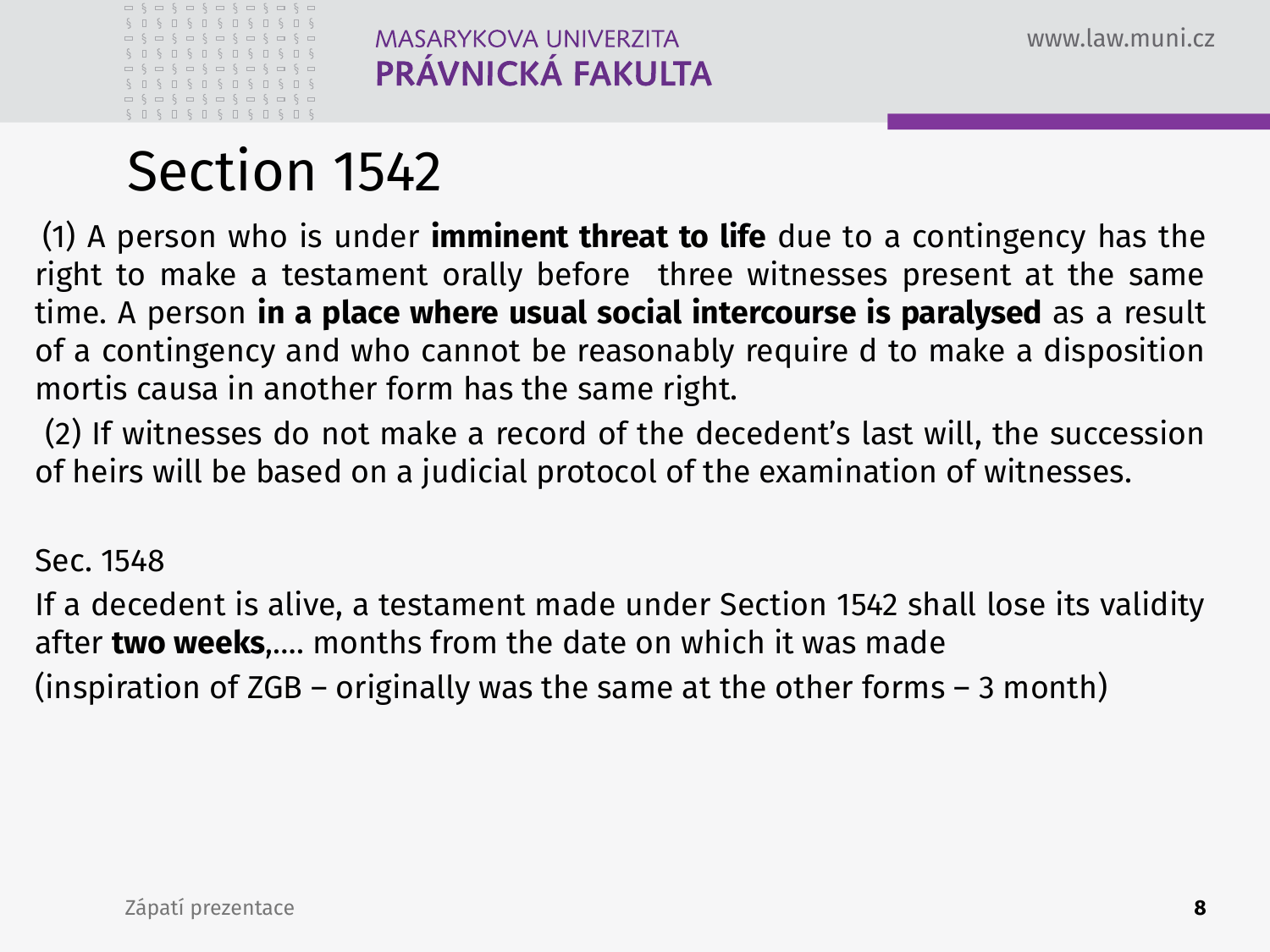

# Section 1542
 (1) A person who is under imminent threat to life due to a contingency has the right to make a testament orally before  three witnesses present at the same time. A person in a place where usual social intercourse is paralysed as a result of a contingency and who cannot be reasonably require d to make a disposition mortis causa in another form has the same right.
 (2) If witnesses do not make a record of the decedent’s last will, the succession of heirs will be based on a judicial protocol of the examination of witnesses.

Sec. 1548
If a decedent is alive, a testament made under Section 1542 shall lose its validity after two weeks,…. months from the date on which it was made
(inspiration of ZGB – originally was the same at the other forms – 3 month)

Zápatí prezentace
8